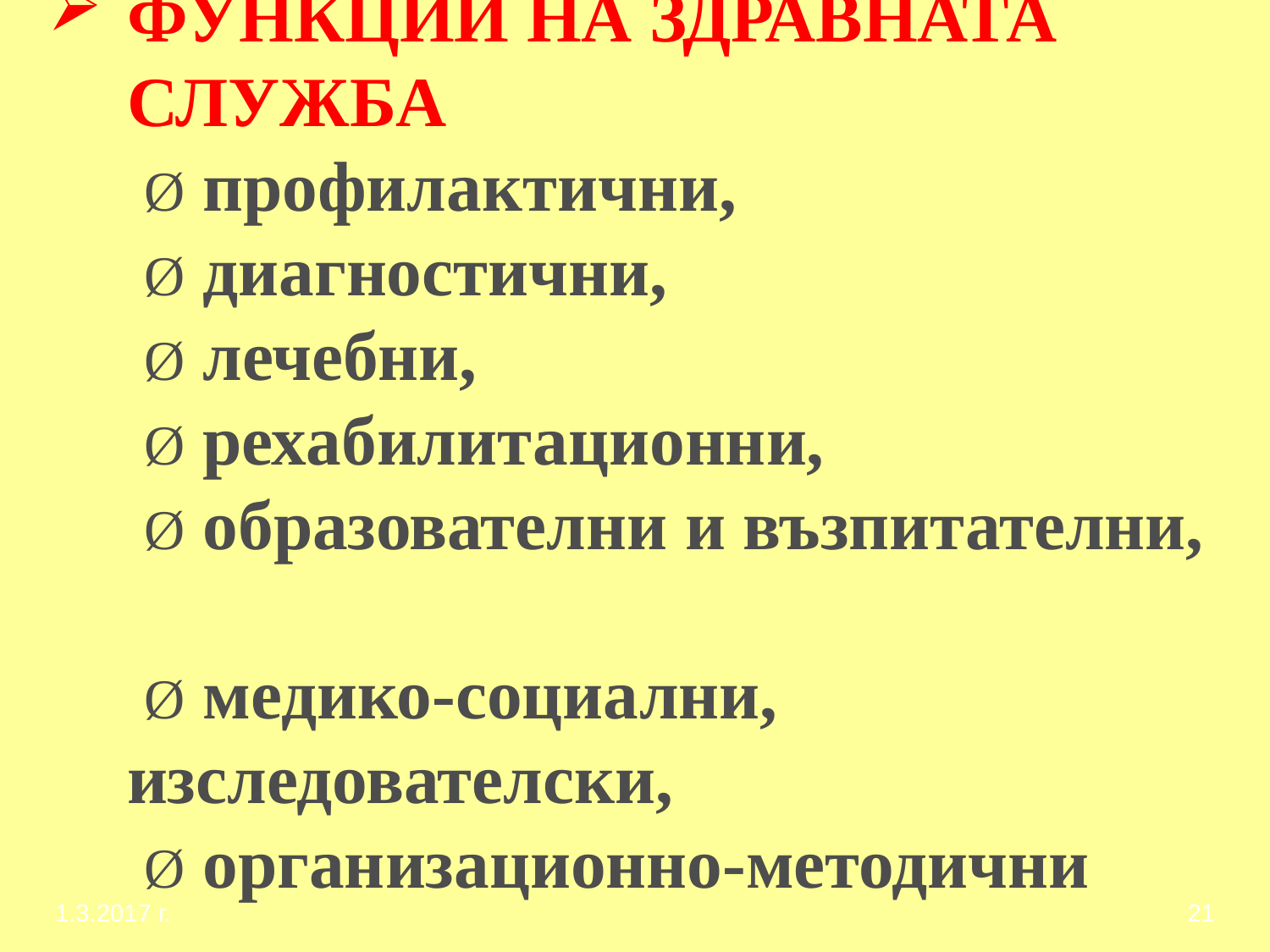

# ФУНКЦИИ НА ЗДРАВНАТА СЛУЖБА Ø профилактични, Ø диагностични, Ø лечебни, Ø рехабилитационни, Ø образователни и възпитателни, Ø медико-социални, изследователски, Ø организационно-методични
1.3.2017 г.
21